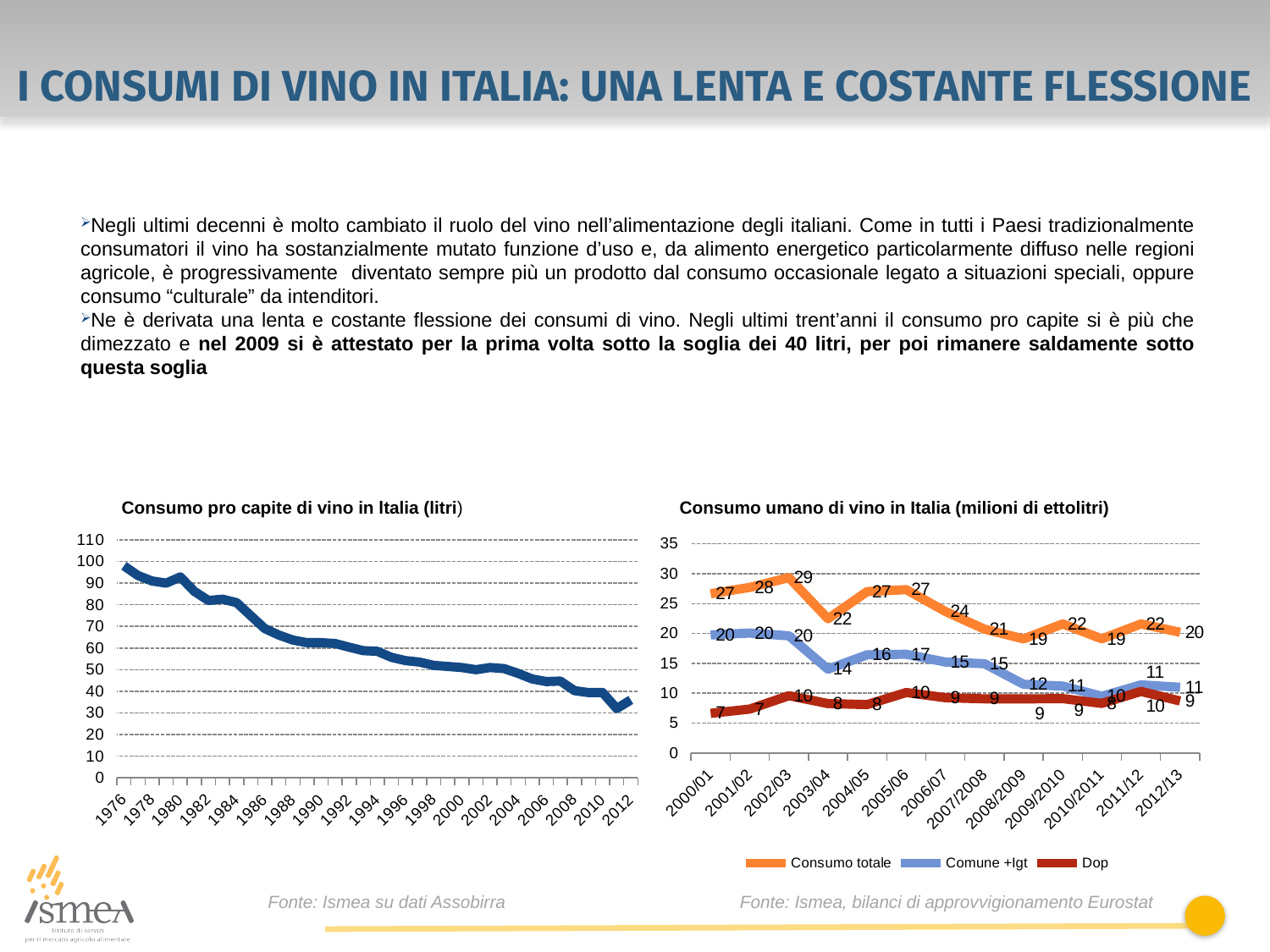

I consumi di vino in Italia: una lenta e costante flessione
Negli ultimi decenni è molto cambiato il ruolo del vino nell’alimentazione degli italiani. Come in tutti i Paesi tradizionalmente consumatori il vino ha sostanzialmente mutato funzione d’uso e, da alimento energetico particolarmente diffuso nelle regioni agricole, è progressivamente  diventato sempre più un prodotto dal consumo occasionale legato a situazioni speciali, oppure consumo “culturale” da intenditori.
Ne è derivata una lenta e costante flessione dei consumi di vino. Negli ultimi trent’anni il consumo pro capite si è più che dimezzato e nel 2009 si è attestato per la prima volta sotto la soglia dei 40 litri, per poi rimanere saldamente sotto questa soglia

Consumo umano di vino in Italia (milioni di ettolitri)
Consumo pro capite di vino in ltalia (litri)

### Chart

| Category | Litri |
|---|---|
| 1976 | 98.0 |
| 1977 | 93.5 |
| 1978 | 91.0 |
| 1979 | 90.0 |
| 1980 | 92.9 |
| 1981 | 86.2 |
| 1982 | 82.0 |
| 1983 | 82.6 |
| 1984 | 81.0 |
| 1985 | 75.0 |
| 1986 | 69.0 |
| 1987 | 66.0 |
| 1988 | 63.7 |
| 1989 | 62.5 |
| 1990 | 62.5 |
| 1991 | 62.1 |
| 1992 | 60.4 |
| 1993 | 58.8 |
| 1994 | 58.5 |
| 1995 | 55.7 |
| 1996 | 54.2 |
| 1997 | 53.5 |
| 1998 | 52.0 |
| 1999 | 51.5 |
| 2000 | 51.0 |
| 2001 | 50.0 |
| 2002 | 51.0 |
| 2003 | 50.5 |
| 2004 | 48.3 |
| 2005 | 45.7 |
| 2006 | 44.5 |
| 2007 | 44.7 |
| 2008 | 40.30000000000001 |
| 2009 | 39.4 |
| 2010 | 39.4 |
| 2011 | 32.0 |
| 2012 | 36.0 |

### Chart

| Category | Consumo totale | Comune +Igt | Dop |
|---|---|---|---|
| 2000/01 | 26.645410000000002 | 19.76 | 6.633 |
| 2001/02 | 27.709745999999996 | 20.07 | 7.34 |
| 2002/03 | 29.343 | 19.610000000000003 | 9.592 |
| 2003/04 | 22.461000000000002 | 14.02 | 8.259 |
| 2004/05 | 27.015 | 16.43 | 8.1 |
| 2005/06 | 27.332195 | 16.52 | 10.117999999999999 |
| 2006/07 | 23.685117400999996 | 15.219999999999999 | 9.261809231 |
| 2007/2008 | 20.714741473 | 14.94 | 9.064732563000002 |
| 2008/2009 | 19.090604593000002 | 11.5 | 9.06099 |
| 2009/2010 | 21.6 | 11.2 | 9.1 |
| 2010/2011 | 19.1 | 9.5 | 8.3 |
| 2011/12 | 21.6 | 11.4 | 10.3 |
| 2012/13 | 20.2 | 11.0 | 8.700000000000001 |
Fonte: Ismea su dati Assobirra
Fonte: Ismea, bilanci di approvvigionamento Eurostat